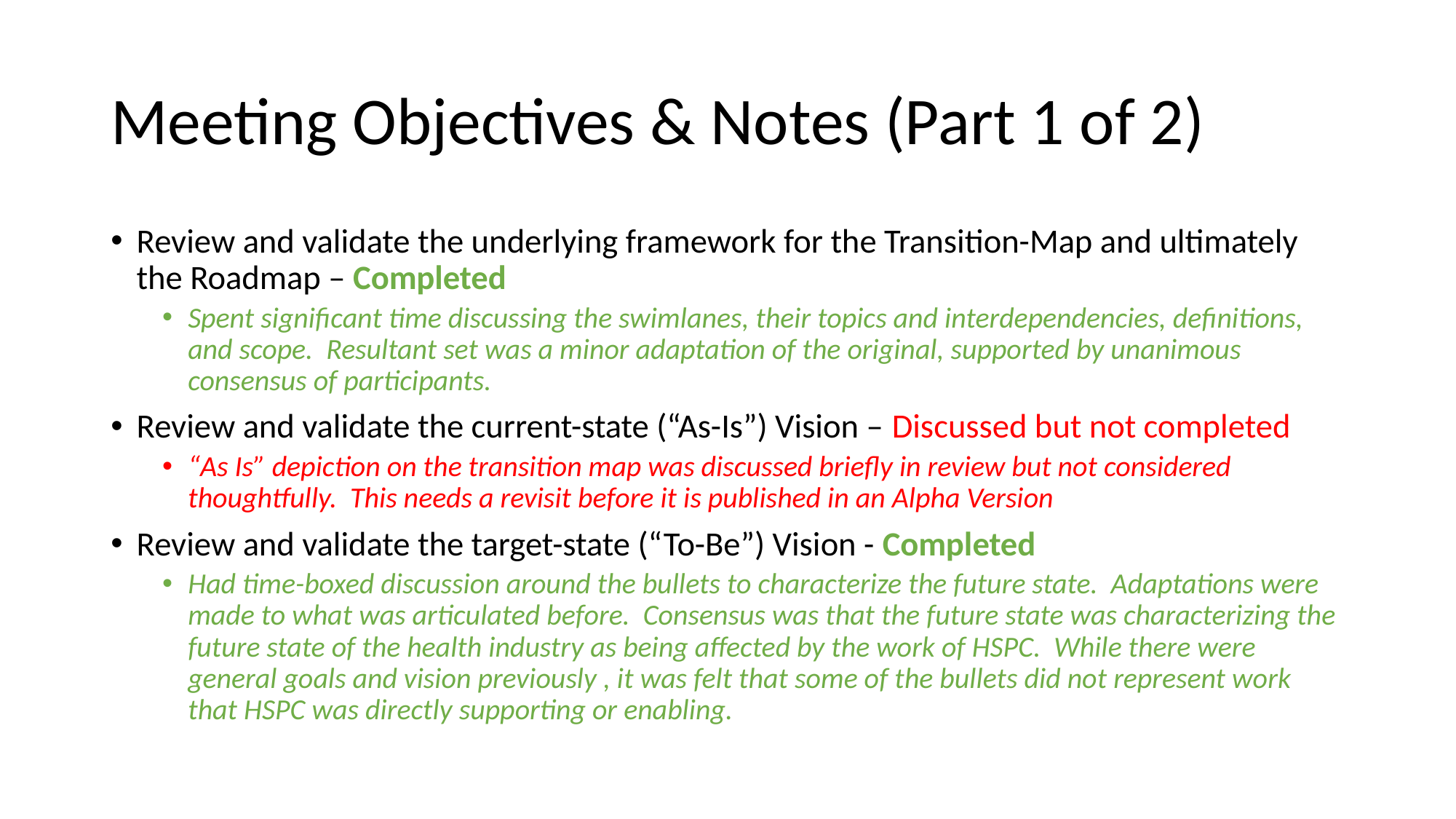

# Meeting Objectives & Notes (Part 1 of 2)
Review and validate the underlying framework for the Transition-Map and ultimately the Roadmap – Completed
Spent significant time discussing the swimlanes, their topics and interdependencies, definitions, and scope.  Resultant set was a minor adaptation of the original, supported by unanimous consensus of participants.
Review and validate the current-state (“As-Is”) Vision – Discussed but not completed
“As Is” depiction on the transition map was discussed briefly in review but not considered thoughtfully.  This needs a revisit before it is published in an Alpha Version
Review and validate the target-state (“To-Be”) Vision - Completed
Had time-boxed discussion around the bullets to characterize the future state.  Adaptations were made to what was articulated before.  Consensus was that the future state was characterizing the future state of the health industry as being affected by the work of HSPC.  While there were general goals and vision previously , it was felt that some of the bullets did not represent work that HSPC was directly supporting or enabling.